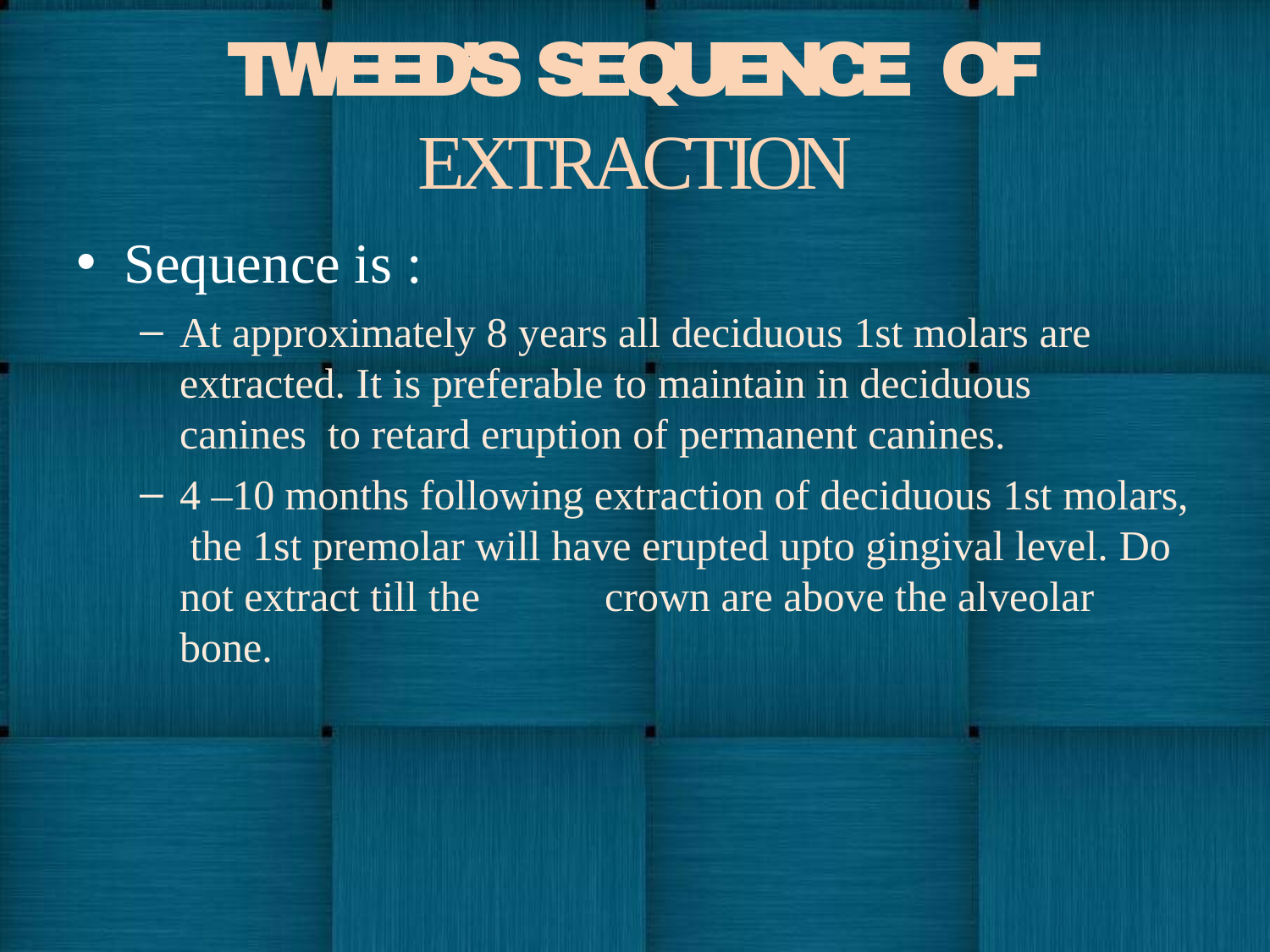

# TWEED’S SEQUENCE OF
EXTRACTION
Sequence is :
At approximately 8 years all deciduous 1st molars are  extracted. It is preferable to maintain in deciduous canines  to retard eruption of permanent canines.
4 –10 months following extraction of deciduous 1st molars,  the 1st premolar will have erupted upto gingival level. Do  not extract till the	crown are above the alveolar bone.